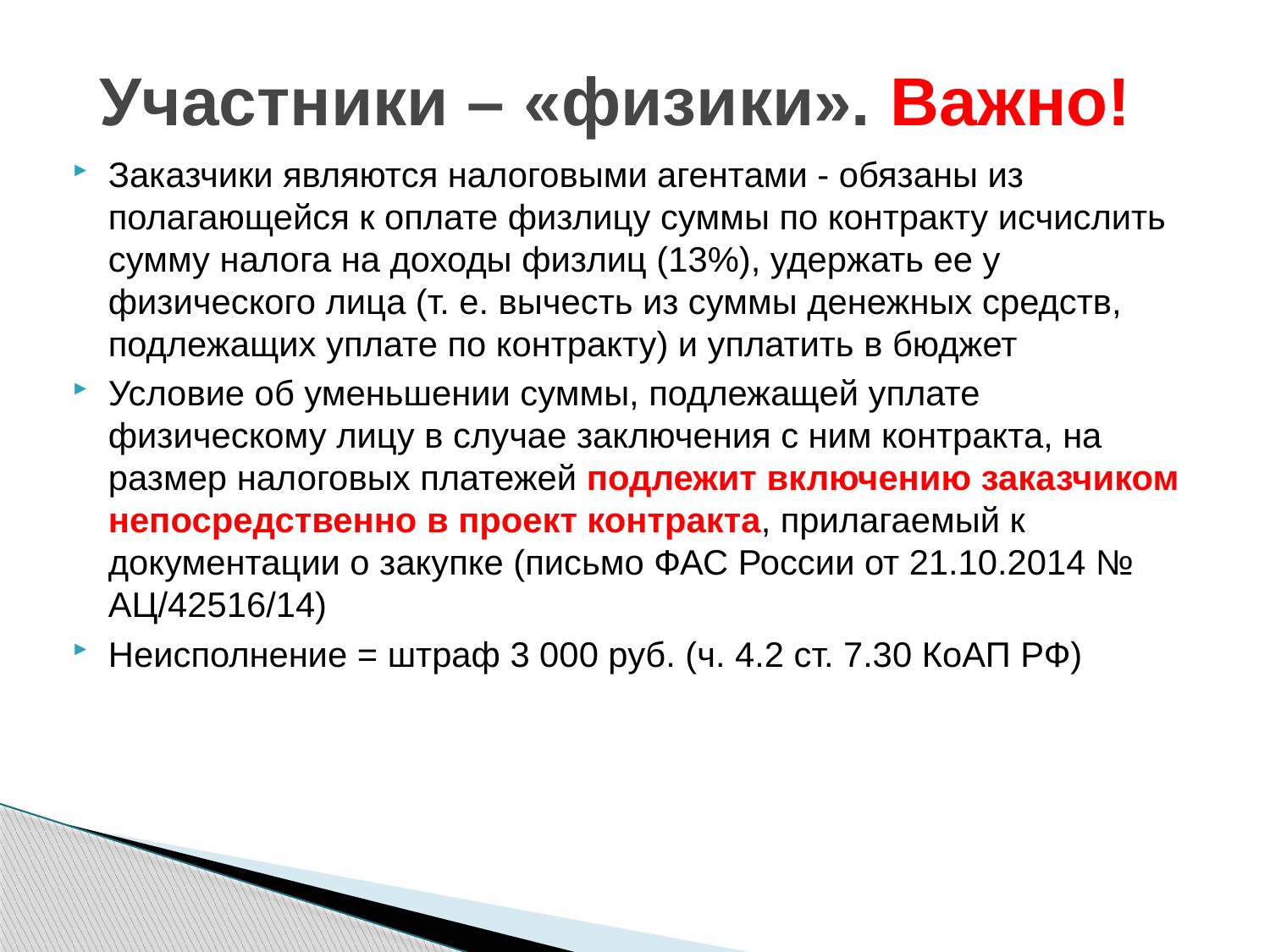

# Участники – «физики». Важно!
Заказчики являются налоговыми агентами - обязаны из полагающейся к оплате физлицу суммы по контракту исчислить сумму налога на доходы физлиц (13%), удержать ее у физического лица (т. е. вычесть из суммы денежных средств, подлежащих уплате по контракту) и уплатить в бюджет
Условие об уменьшении суммы, подлежащей уплате физическому лицу в случае заключения с ним контракта, на размер налоговых платежей подлежит включению заказчиком непосредственно в проект контракта, прилагаемый к документации о закупке (письмо ФАС России от 21.10.2014 № АЦ/42516/14)
Неисполнение = штраф 3 000 руб. (ч. 4.2 ст. 7.30 КоАП РФ)